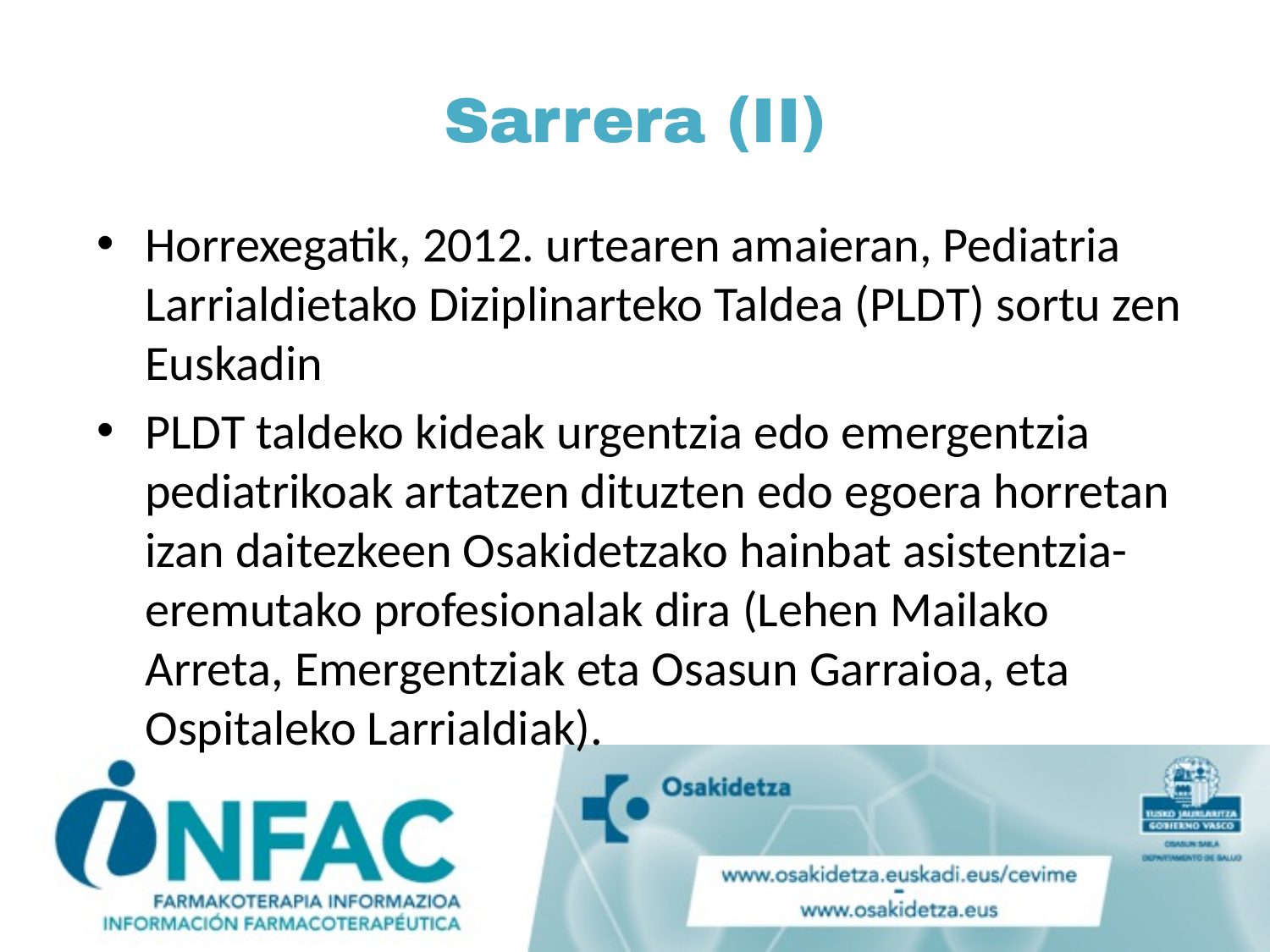

# Sarrera (II)
Horrexegatik, 2012. urtearen amaieran, Pediatria Larrialdietako Diziplinarteko Taldea (PLDT) sortu zen Euskadin
PLDT taldeko kideak urgentzia edo emergentzia pediatrikoak artatzen dituzten edo egoera horretan izan daitezkeen Osakidetzako hainbat asistentzia-eremutako profesionalak dira (Lehen Mailako Arreta, Emergentziak eta Osasun Garraioa, eta Ospitaleko Larrialdiak).